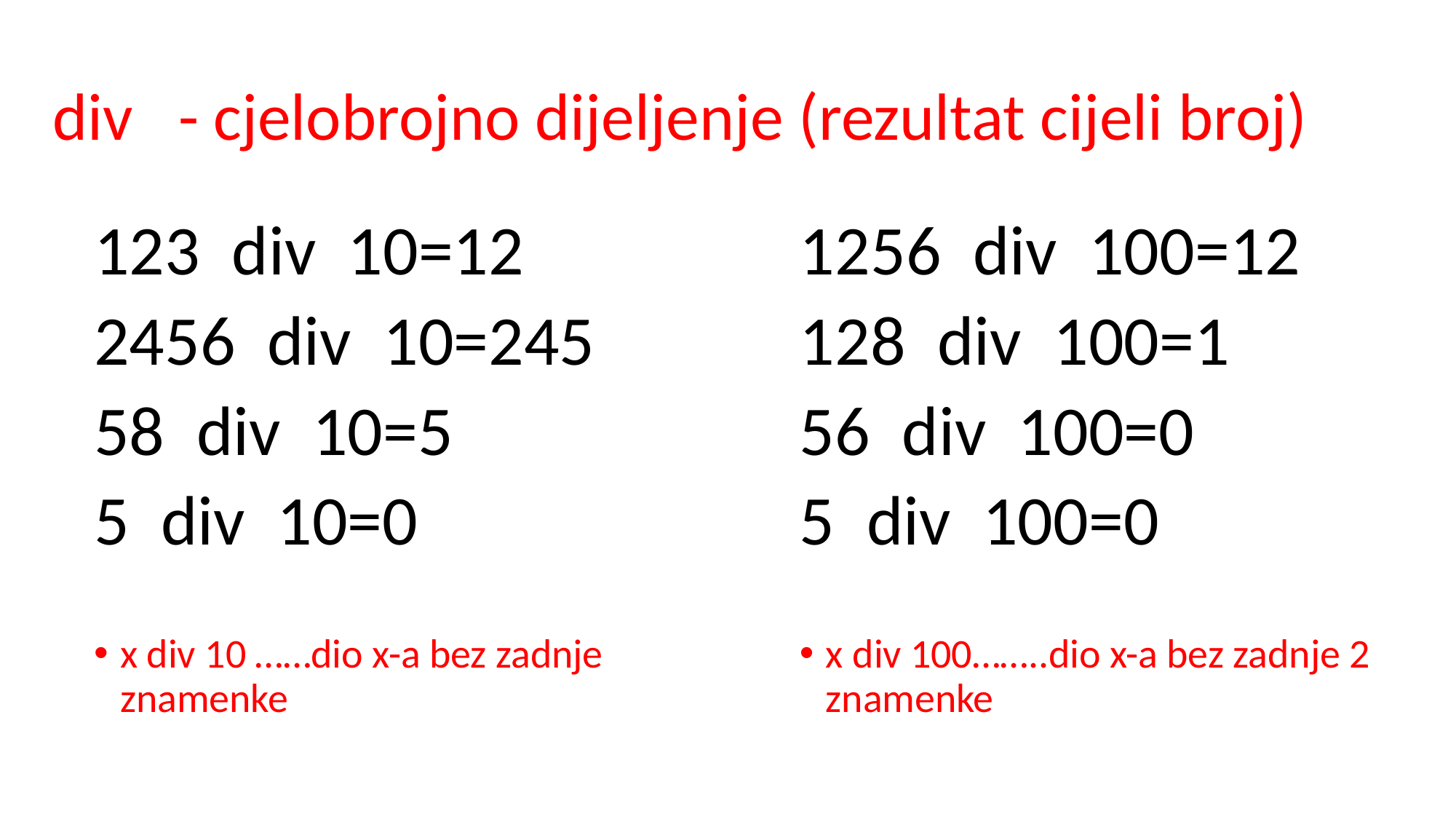

# div   - cjelobrojno dijeljenje (rezultat cijeli broj)
123  div  10=12
2456  div  10=245
58  div  10=5
5  div  10=0

x div 10 ……dio x-a bez zadnje znamenke
1256  div  100=12
128  div  100=1
56  div  100=0
5  div  100=0

x div 100……..dio x-a bez zadnje 2 znamenke